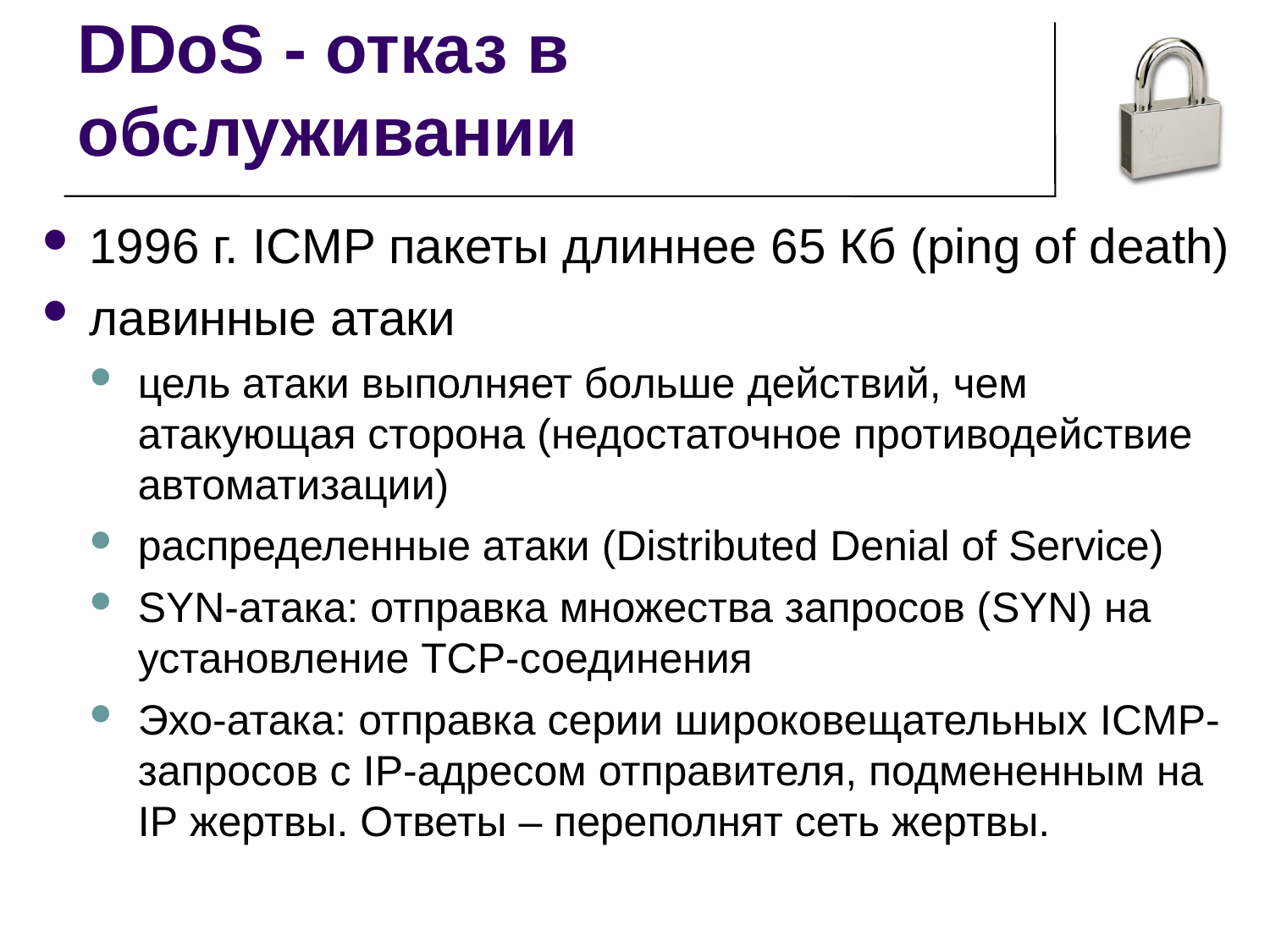

DDoS - отказ в обслуживании
1996 г. ICMP пакеты длиннее 65 Кб (ping of death)
лавинные атаки
цель атаки выполняет больше действий, чем атакующая сторона (недостаточное противодействие автоматизации)
распределенные атаки (Distributed Denial of Service)
SYN-атака: отправка множества запросов (SYN) на установление TCP-соединения
Эхо-атака: отправка серии широковещательных ICMP-запросов с IP-адресом отправителя, подмененным на IP жертвы. Ответы – переполнят сеть жертвы.